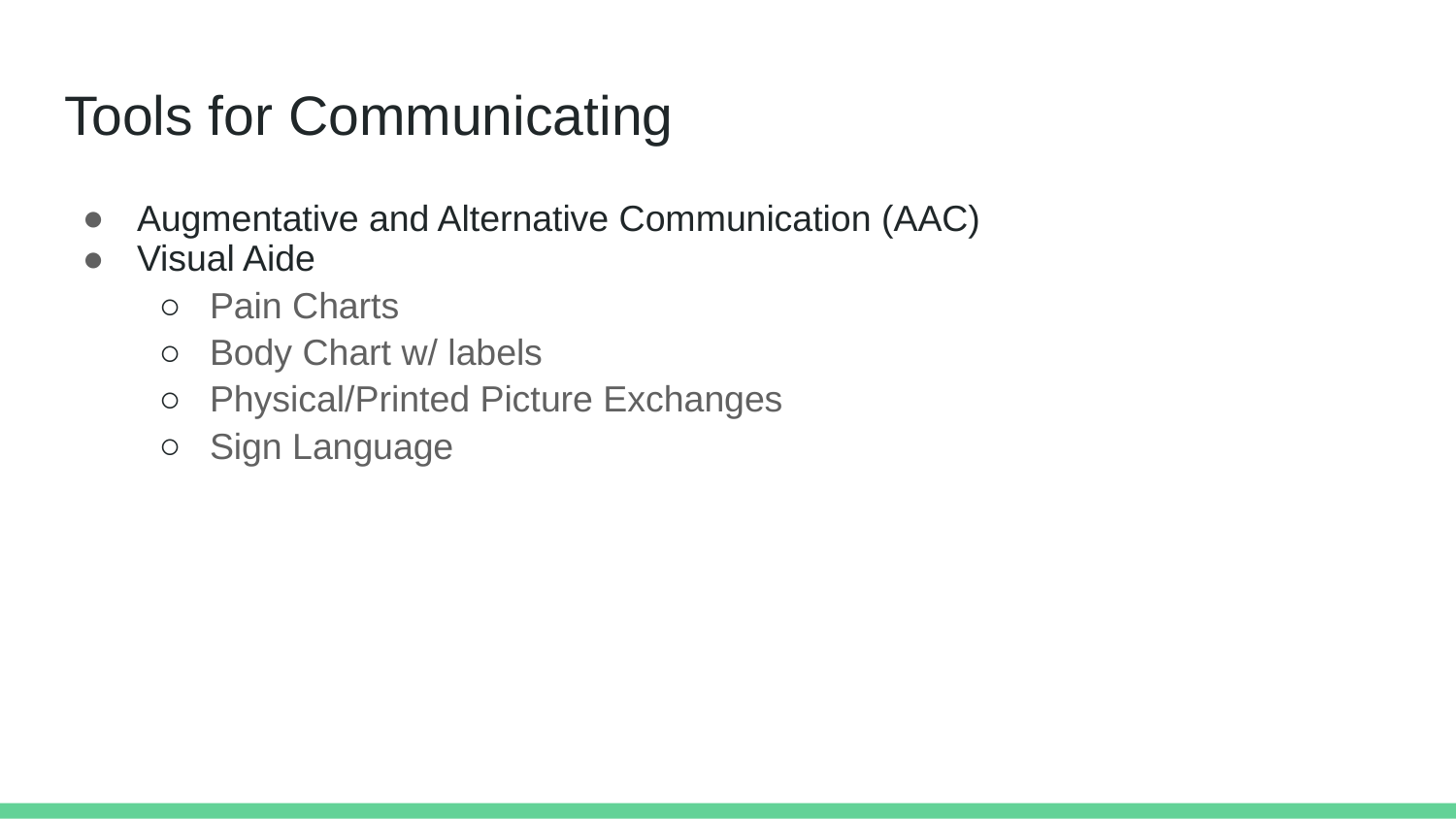

# Tools for Communicating
Augmentative and Alternative Communication (AAC)
Visual Aide
Pain Charts
Body Chart w/ labels
Physical/Printed Picture Exchanges
Sign Language